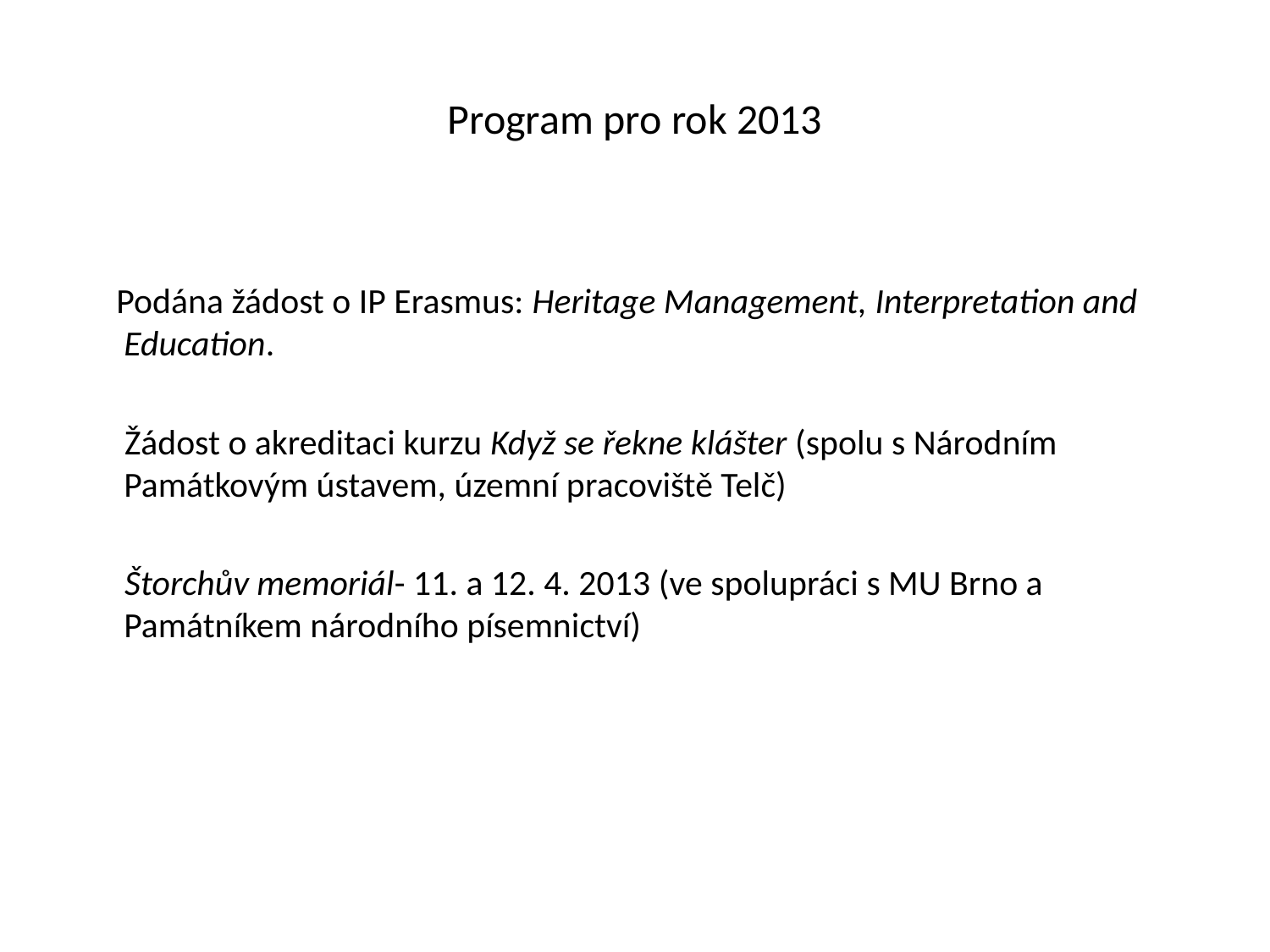

# Program pro rok 2013

     Podána žádost o IP Erasmus: Heritage Management, Interpretation and Education.

      Žádost o akreditaci kurzu Když se řekne klášter (spolu s Národním Památkovým ústavem, územní pracoviště Telč)

      Štorchův memoriál- 11. a 12. 4. 2013 (ve spolupráci s MU Brno a Památníkem národního písemnictví)